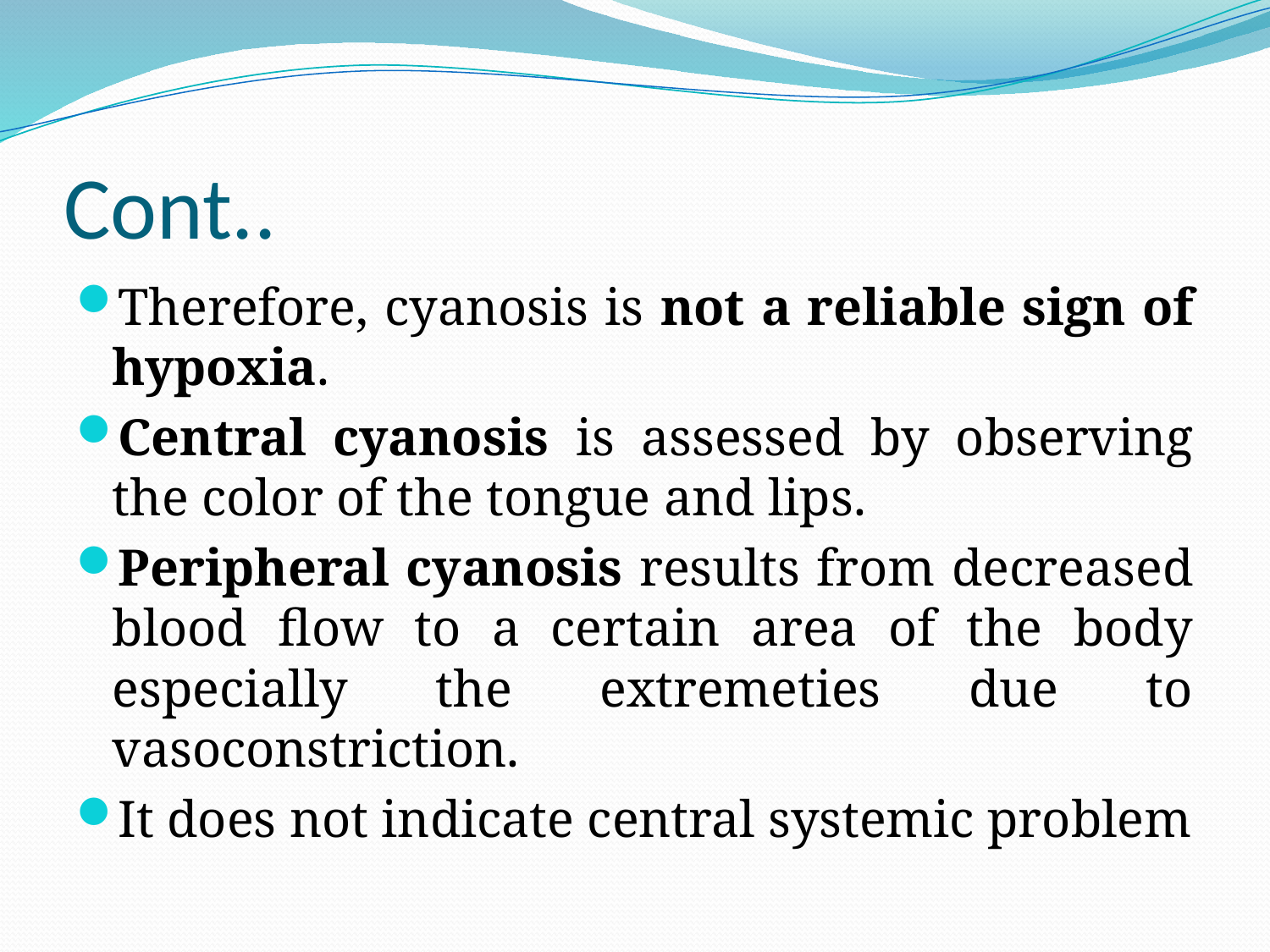

# Cont..
Therefore, cyanosis is not a reliable sign of hypoxia.
Central cyanosis is assessed by observing the color of the tongue and lips.
Peripheral cyanosis results from decreased blood ﬂow to a certain area of the body especially the extremeties due to vasoconstriction.
It does not indicate central systemic problem